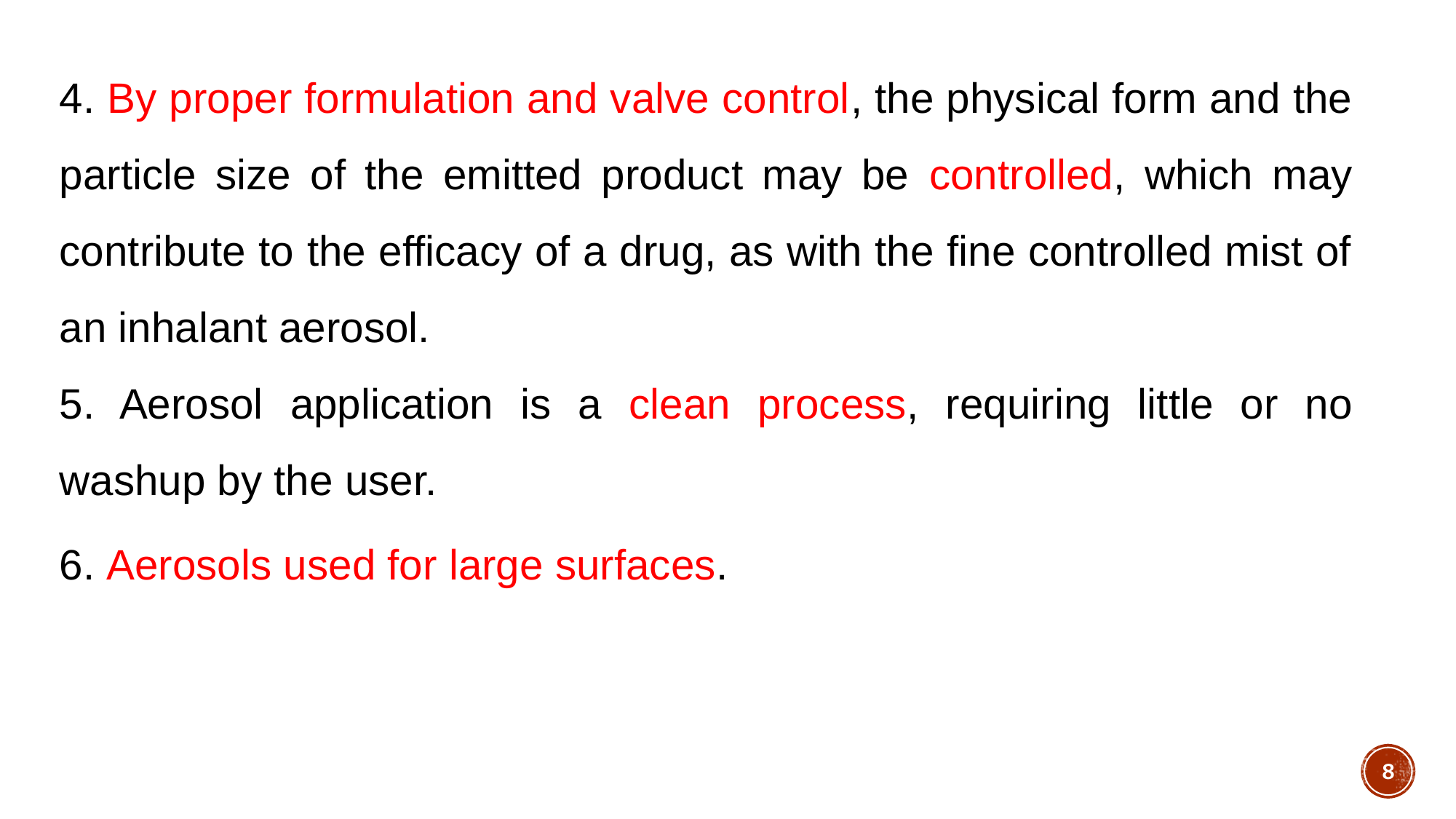

4. By proper formulation and valve control, the physical form and the particle size of the emitted product may be controlled, which may contribute to the efficacy of a drug, as with the fine controlled mist of an inhalant aerosol.
5. Aerosol application is a clean process, requiring little or no washup by the user.
6. Aerosols used for large surfaces.
8